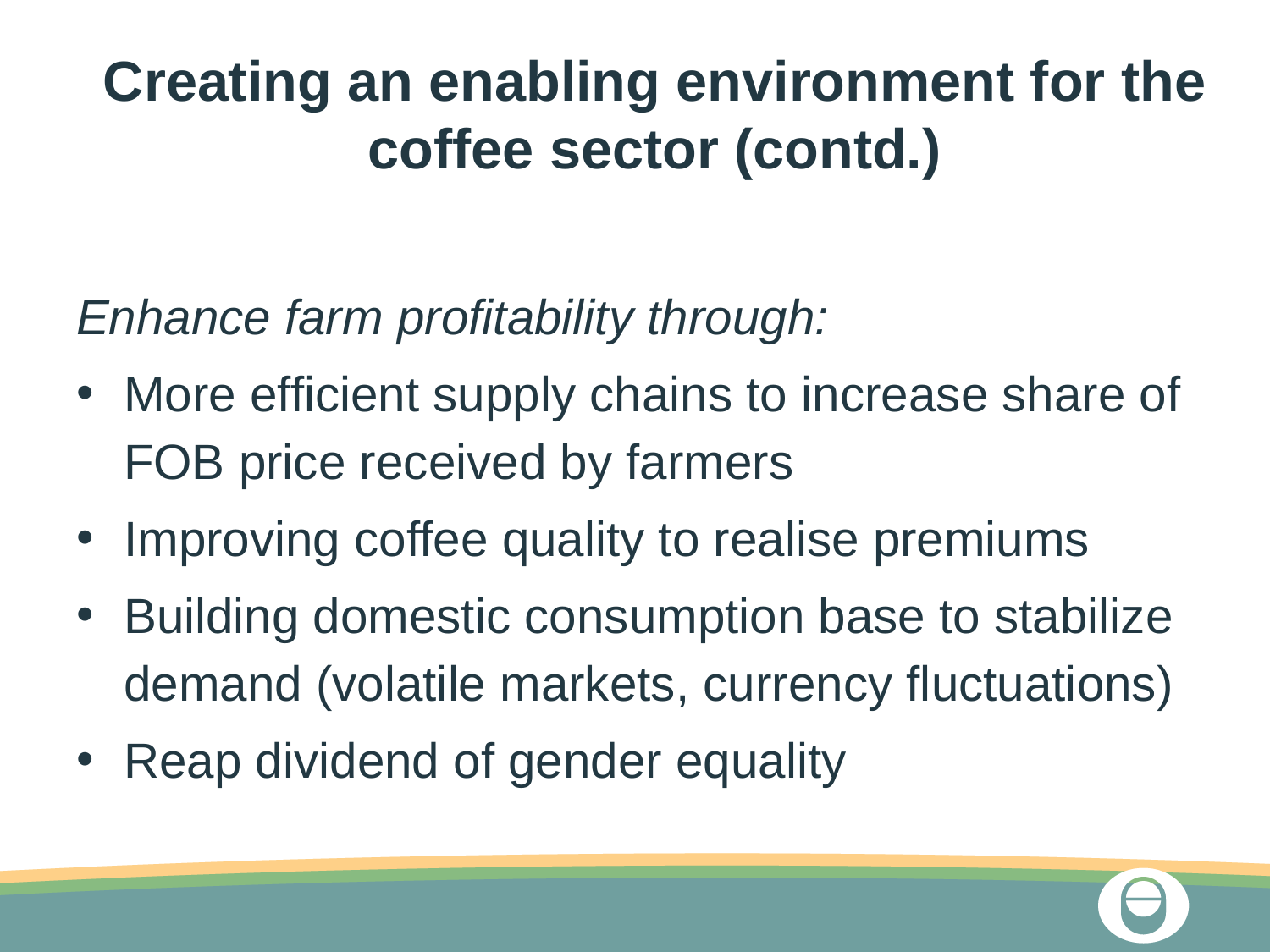

# Creating an enabling environment for the coffee sector (contd.)
Enhance farm profitability through:
More efficient supply chains to increase share of FOB price received by farmers
Improving coffee quality to realise premiums
Building domestic consumption base to stabilize demand (volatile markets, currency fluctuations)
Reap dividend of gender equality